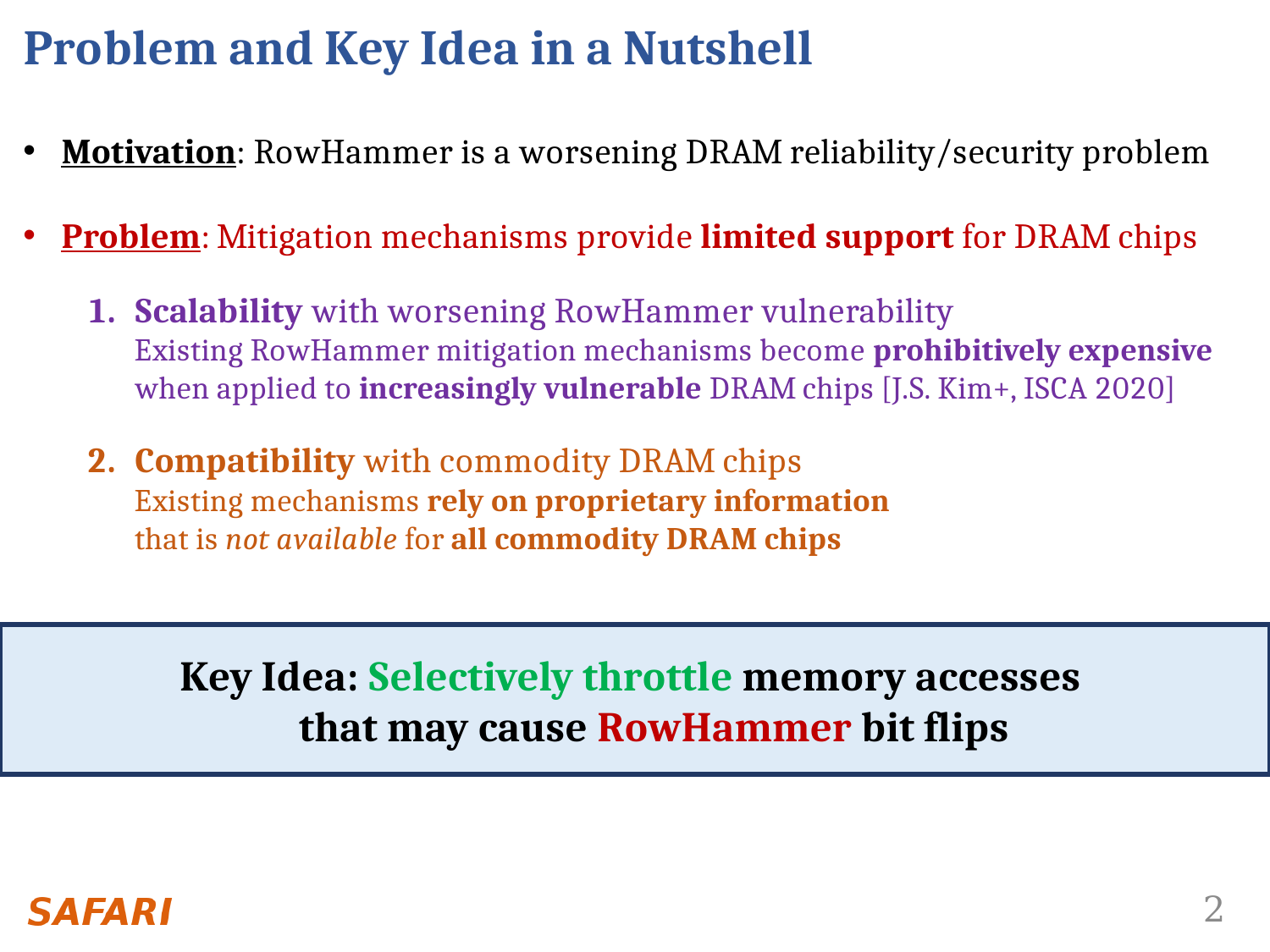

# Problem and Key Idea in a Nutshell
Motivation: RowHammer is a worsening DRAM reliability/security problem
Problem: Mitigation mechanisms provide limited support for DRAM chips
Scalability with worsening RowHammer vulnerability
Existing RowHammer mitigation mechanisms become prohibitively expensive
when applied to increasingly vulnerable DRAM chips [J.S. Kim+, ISCA 2020]
Compatibility with commodity DRAM chips
Existing mechanisms rely on proprietary information
that is not available for all commodity DRAM chips
Key Idea: Selectively throttle memory accesses
that may cause RowHammer bit flips